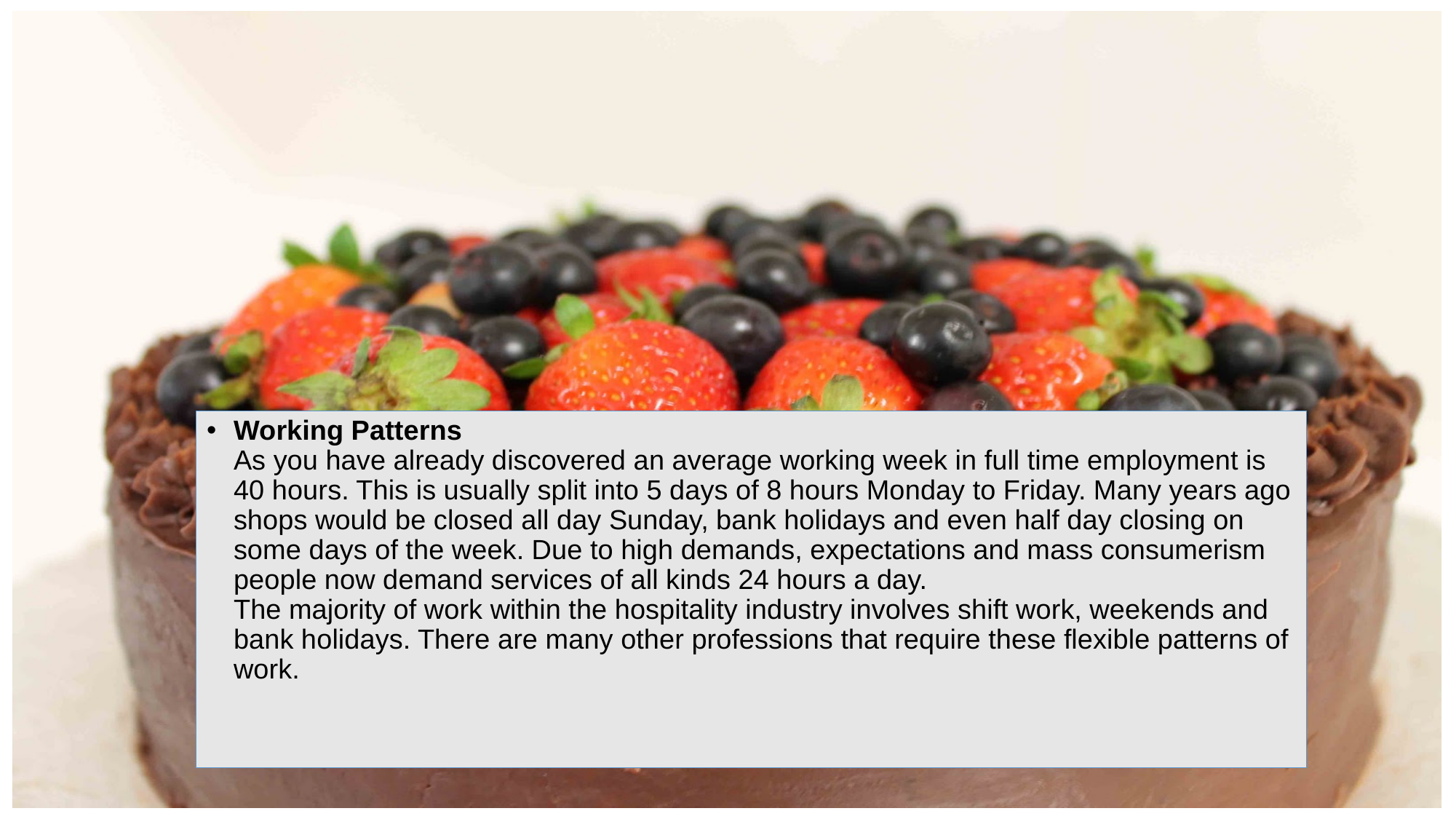

Working Patterns
As you have already discovered an average working week in full time employment is 40 hours. This is usually split into 5 days of 8 hours Monday to Friday. Many years ago shops would be closed all day Sunday, bank holidays and even half day closing on some days of the week. Due to high demands, expectations and mass consumerism people now demand services of all kinds 24 hours a day.
The majority of work within the hospitality industry involves shift work, weekends and bank holidays. There are many other professions that require these flexible patterns of work.